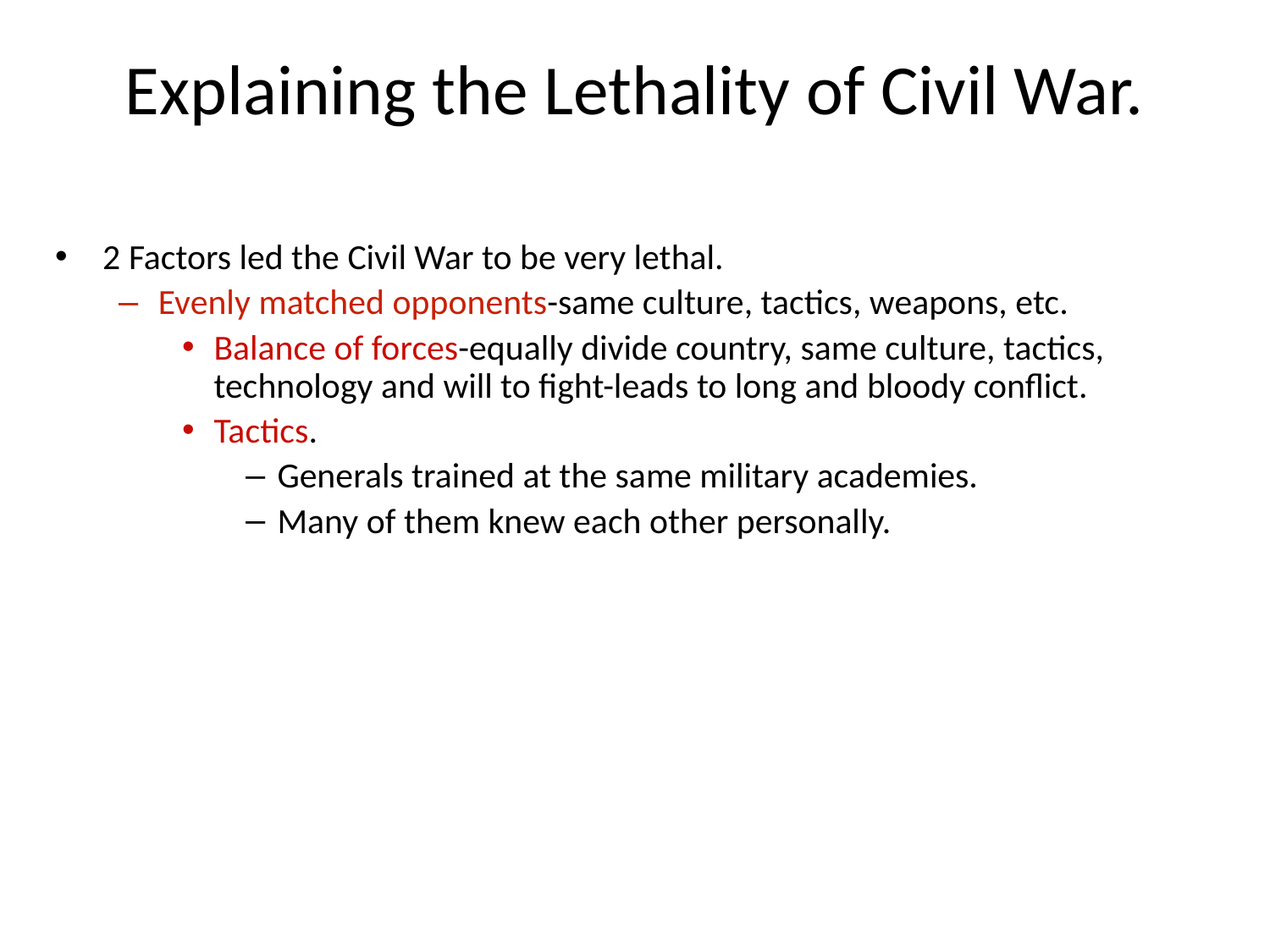

# Explaining the Lethality of Civil War.
2 Factors led the Civil War to be very lethal.
Evenly matched opponents-same culture, tactics, weapons, etc.
Balance of forces-equally divide country, same culture, tactics, technology and will to fight-leads to long and bloody conflict.
Tactics.
Generals trained at the same military academies.
Many of them knew each other personally.